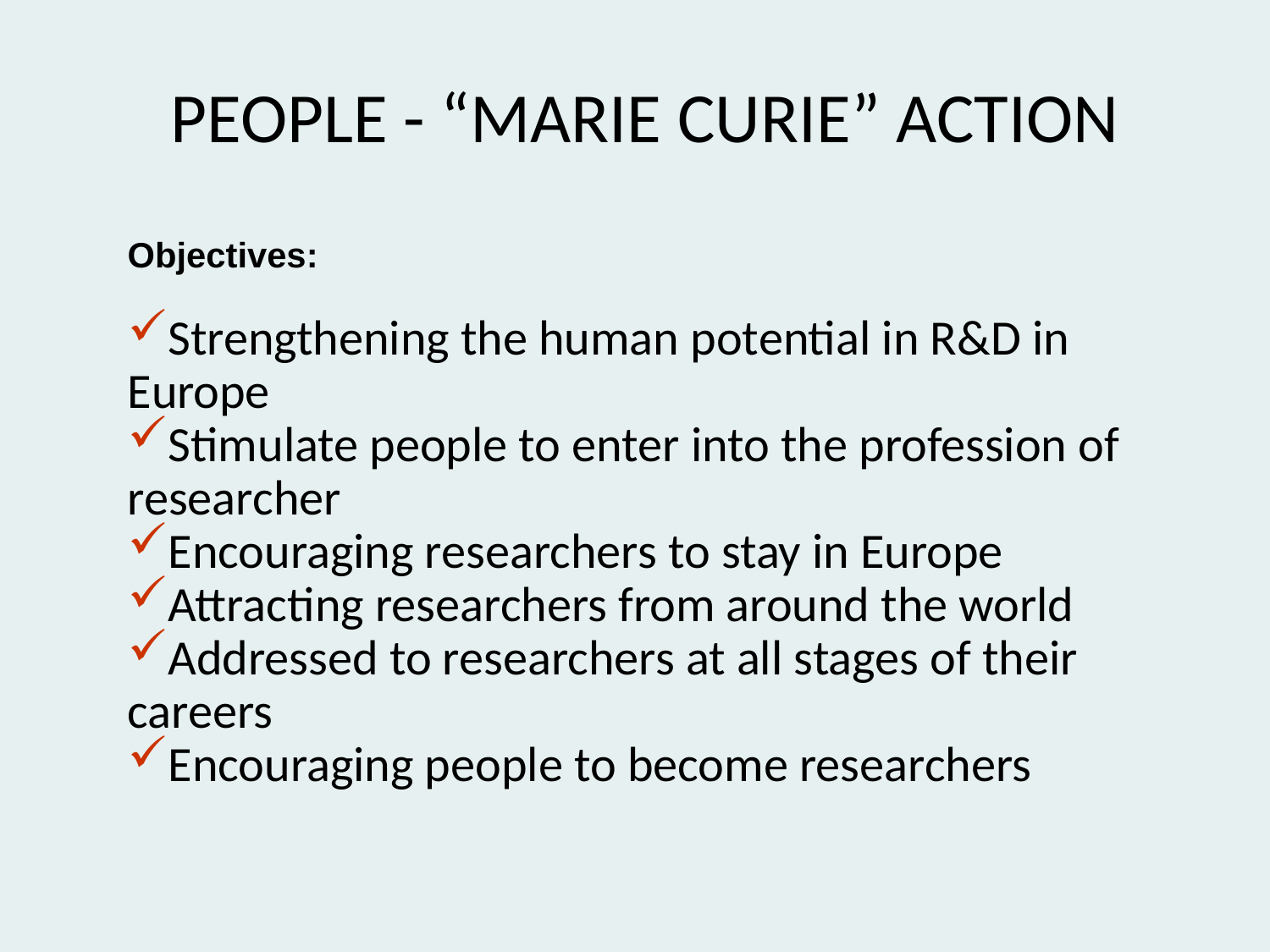

PEOPLE - “MARIE CURIE” ACTION

Objectives:

Strengthening the human potential in R&D in Europe
Stimulate people to enter into the profession of researcher
Encouraging researchers to stay in Europe
Attracting researchers from around the world
Addressed to researchers at all stages of their careers
Encouraging people to become researchers